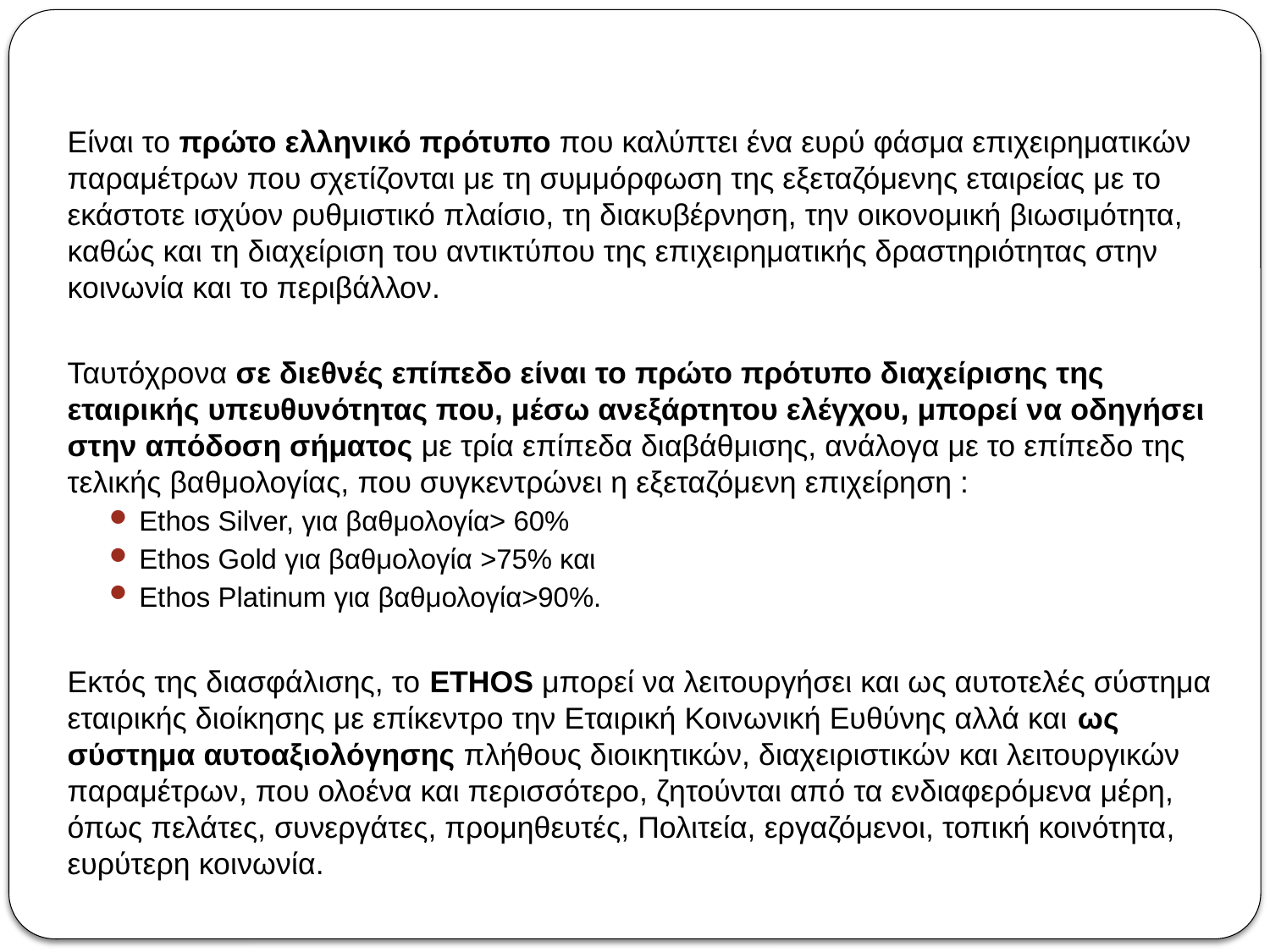

Είναι το πρώτο ελληνικό πρότυπο που καλύπτει ένα ευρύ φάσμα επιχειρηματικών παραμέτρων που σχετίζονται με τη συμμόρφωση της εξεταζόμενης εταιρείας με το εκάστοτε ισχύον ρυθμιστικό πλαίσιο, τη διακυβέρνηση, την οικονομική βιωσιμότητα, καθώς και τη διαχείριση του αντικτύπου της επιχειρηματικής δραστηριότητας στην κοινωνία και το περιβάλλον.

Ταυτόχρονα σε διεθνές επίπεδο είναι το πρώτο πρότυπο διαχείρισης της εταιρικής υπευθυνότητας που, μέσω ανεξάρτητου ελέγχου, μπορεί να οδηγήσει στην απόδοση σήματος με τρία επίπεδα διαβάθμισης, ανάλογα με το επίπεδο της τελικής βαθμολογίας, που συγκεντρώνει η εξεταζόμενη επιχείρηση :
Ethos Silver, για βαθμολογία> 60%
Ethos Gold για βαθμολογία >75% και
Ethos Platinum για βαθμολογία>90%.

Εκτός της διασφάλισης, το ETHOS μπορεί να λειτουργήσει και ως αυτοτελές σύστημα εταιρικής διοίκησης με επίκεντρο την Εταιρική Κοινωνική Ευθύνης αλλά και ως σύστημα αυτοαξιολόγησης πλήθους διοικητικών, διαχειριστικών και λειτουργικών παραμέτρων, που ολοένα και περισσότερο, ζητούνται από τα ενδιαφερόμενα μέρη, όπως πελάτες, συνεργάτες, προμηθευτές, Πολιτεία, εργαζόμενοι, τοπική κοινότητα, ευρύτερη κοινωνία.